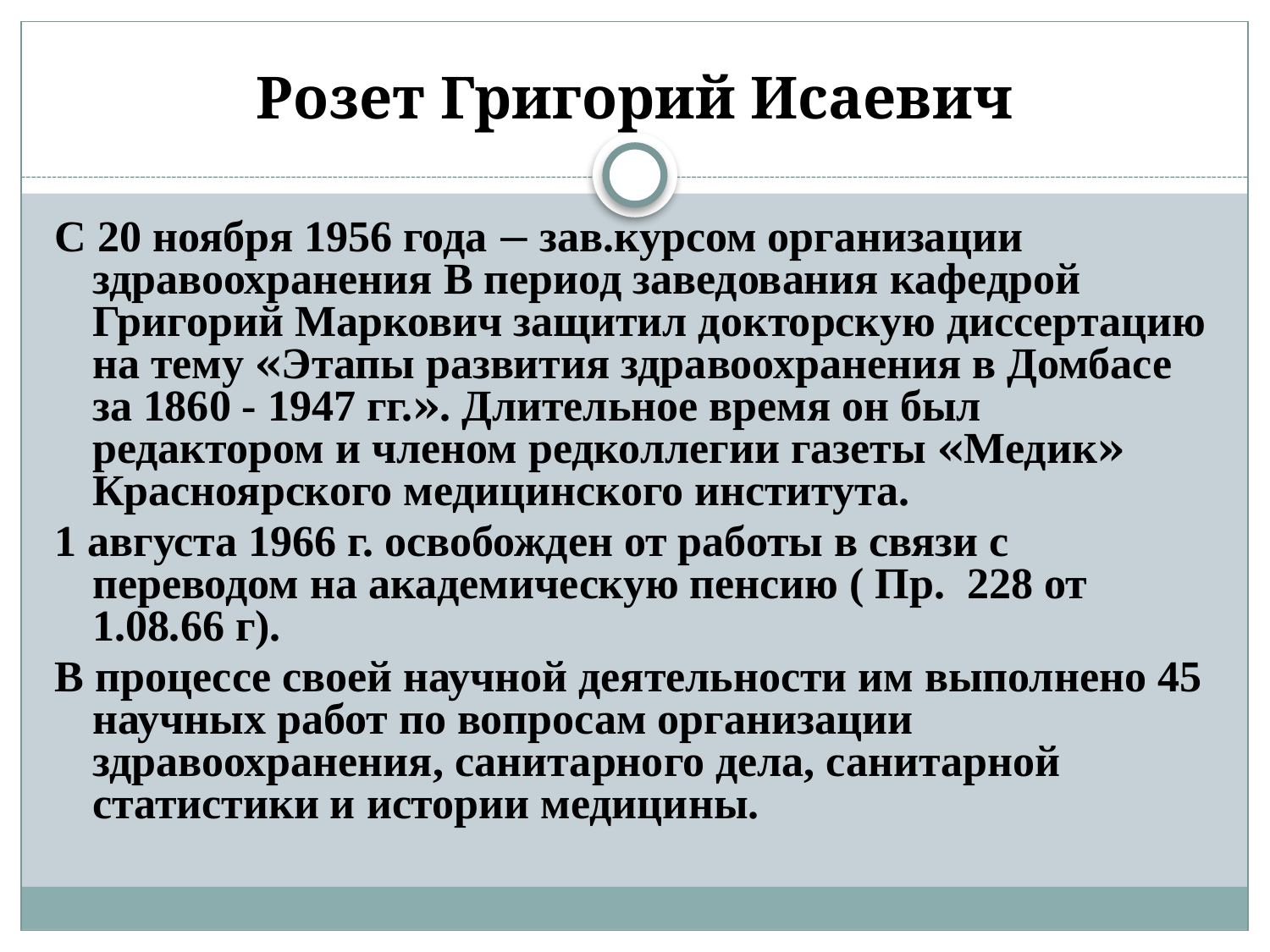

Розет Григорий Исаевич
С 20 ноября 1956 года – зав.курсом организации здравоохранения В период заведования кафедрой Григорий Маркович защитил докторскую диссертацию на тему «Этапы развития здравоохранения в Домбасе за 1860 - 1947 гг.». Длительное время он был редактором и членом редколлегии газеты «Медик» Красноярского медицинского института.
1 августа 1966 г. освобожден от работы в связи с переводом на академическую пенсию ( Пр.  228 от 1.08.66 г).
В процессе своей научной деятельности им выполнено 45 научных работ по вопросам организации здравоохранения, санитарного дела, санитарной статистики и истории медицины.